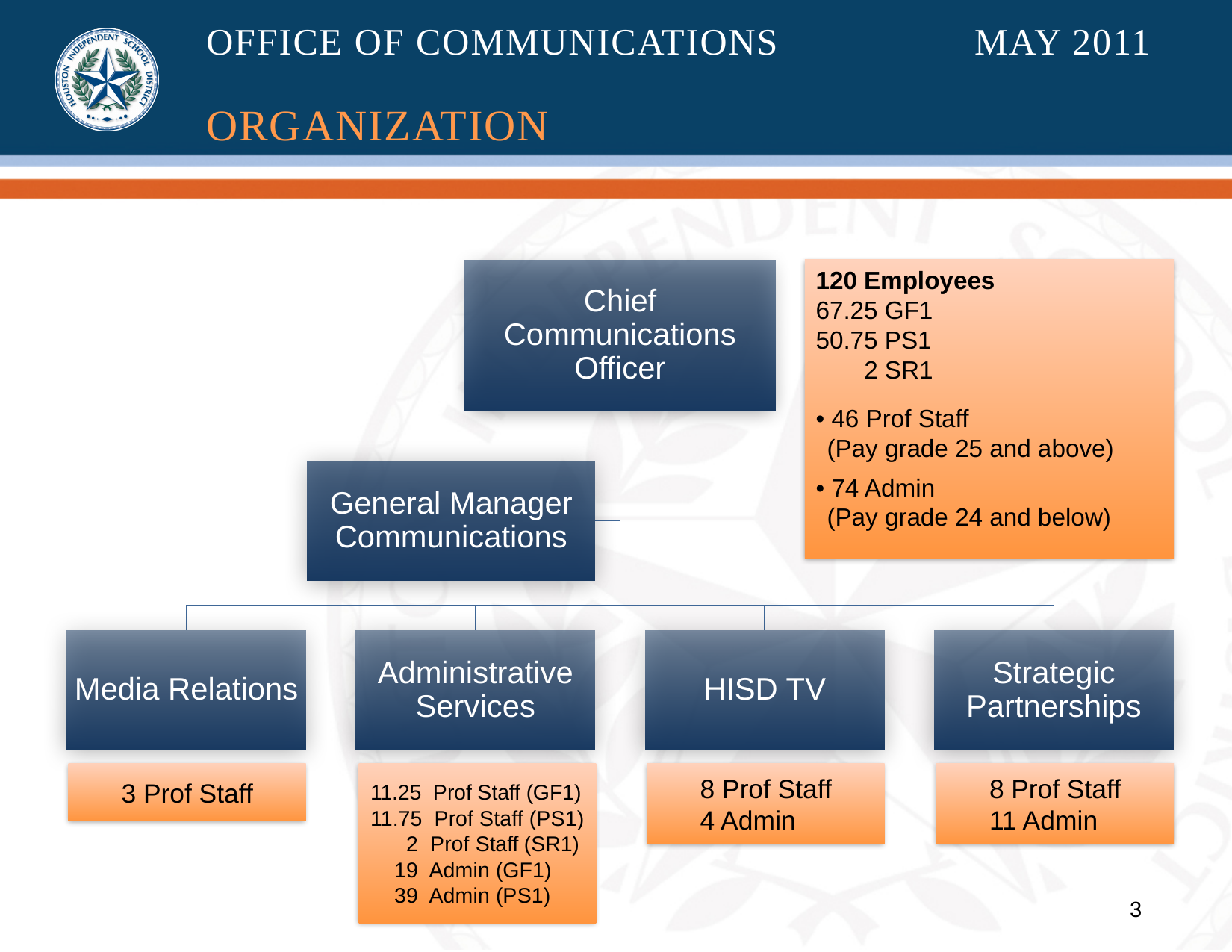

OFFICE OF COMMUNICATIONS                  MAY 2011
ORGANIZATION
Chief Communications Officer
Media Relations
Administrative Services
HISD TV
Strategic Partnerships
General Manager Communications
120 Employees
67.25 GF1
50.75 PS1
       2 SR1
• 46 Prof Staff
(Pay grade 25 and above)
• 74 Admin
(Pay grade 24 and below)
3 Prof Staff
11.25  Prof Staff (GF1)
11.75  Prof Staff (PS1)
      2  Prof Staff (SR1)
    19  Admin (GF1)
    39  Admin (PS1)
8 Prof Staff
4 Admin
8 Prof Staff
11 Admin